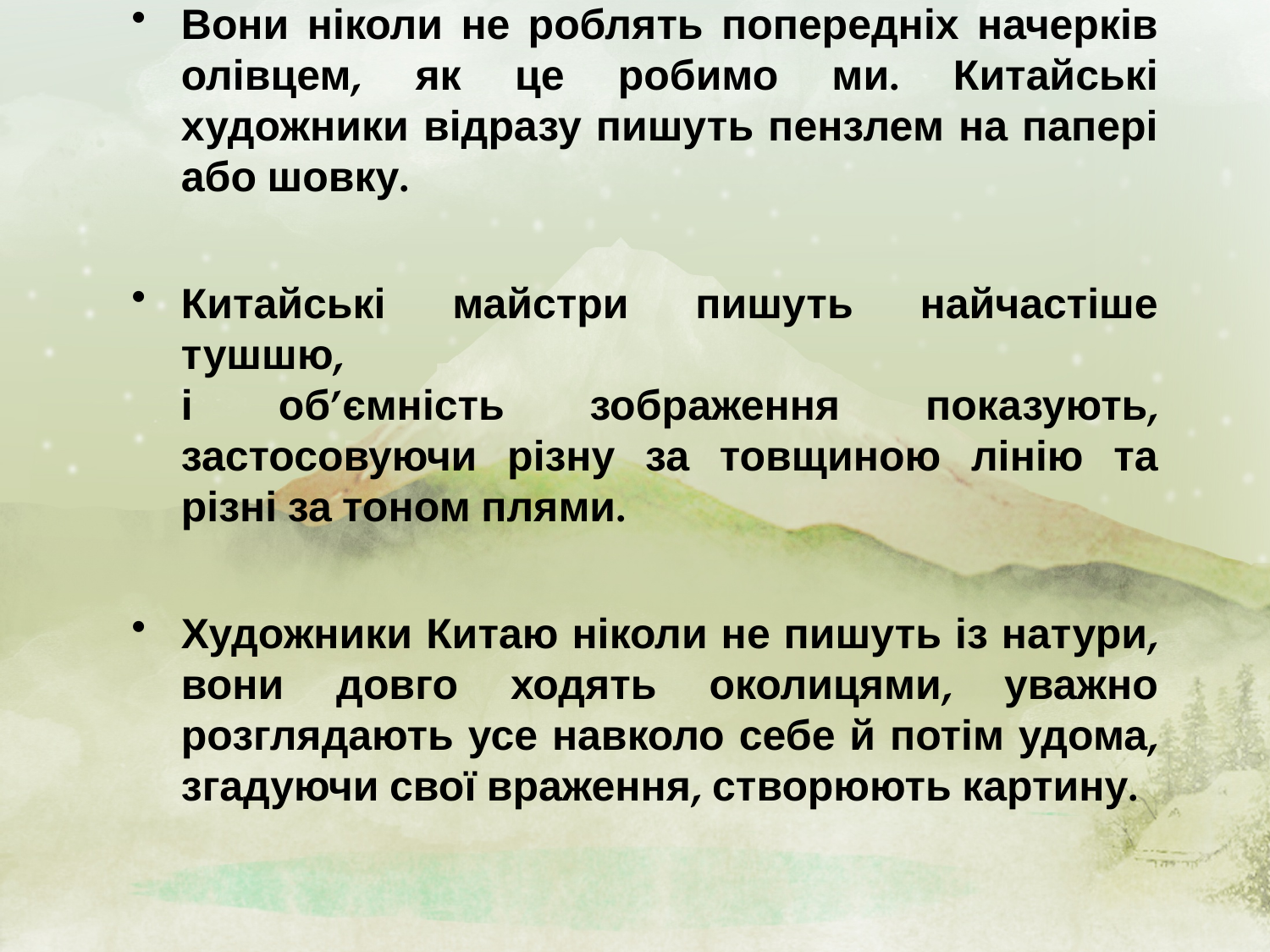

Вони ніколи не роблять попередніх начерків олівцем, як це робимо ми. Китайські художники відразу пишуть пензлем на папері або шовку.

Китайські майстри пишуть найчастіше тушшю,
і об’ємність зображення показують, застосовуючи різну за товщиною лінію та різні за тоном плями.

Художники Китаю ніколи не пишуть із натури, вони довго ходять околицями, уважно розглядають усе навколо себе й потім удома, згадуючи свої враження, створюють картину.